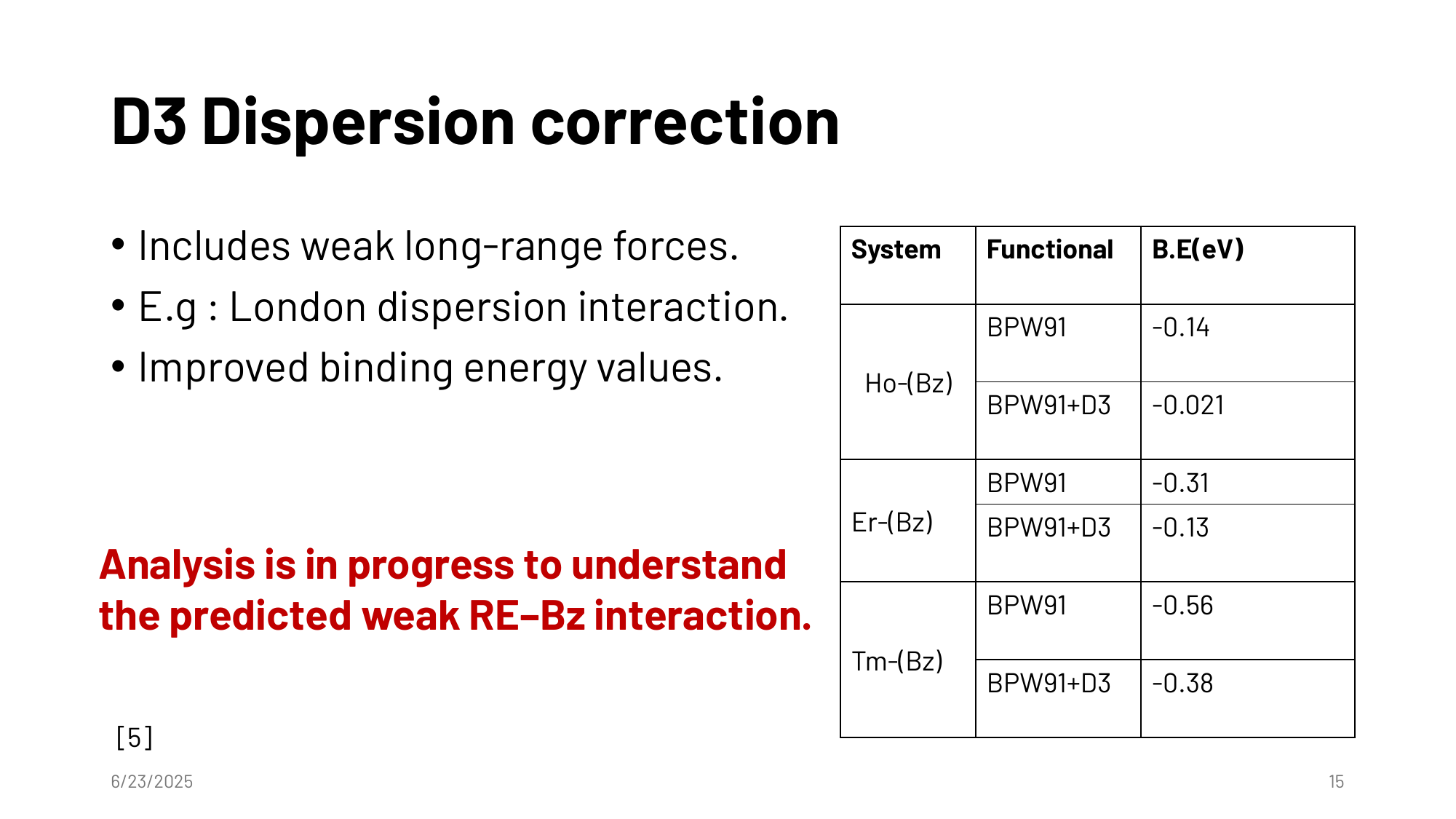

# D3 Dispersion correction
Includes weak long-range forces.
E.g : London dispersion interaction.
Improved binding energy values.

| System | Functional | B.E(eV) |
| --- | --- | --- |
| Ho-(Bz) | BPW91 | -0.14 |
|  | BPW91+D3 | -0.021 |
| Er-(Bz) | BPW91 | -0.31 |
|  | BPW91+D3 | -0.13 |
| Tm-(Bz) | BPW91 | -0.56 |
|  | BPW91+D3 | -0.38 |
Analysis is in progress to understand the predicted weak RE–Bz interaction.
[5]
6/23/2025
15